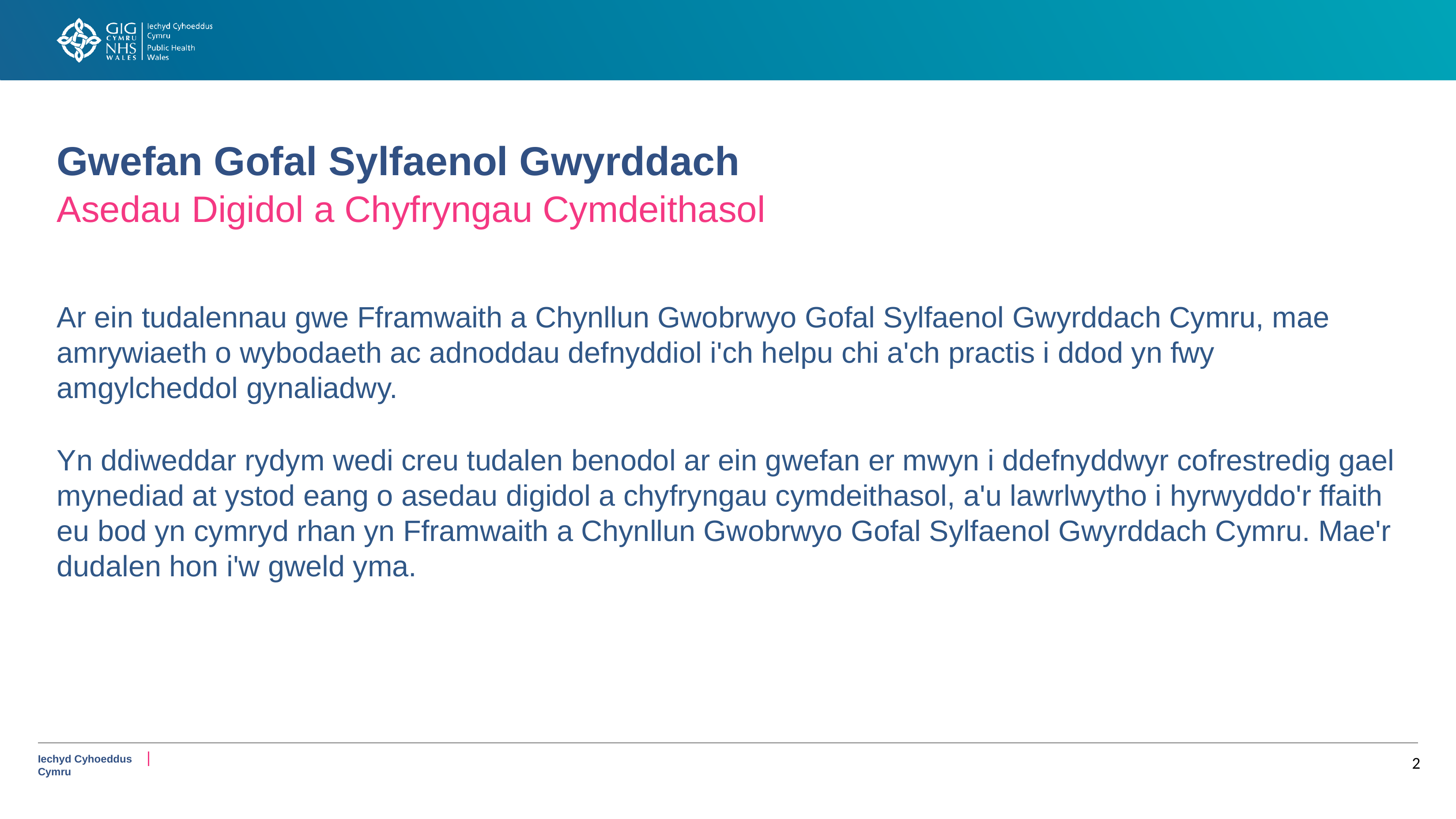

# Gwefan Gofal Sylfaenol Gwyrddach
Asedau Digidol a Chyfryngau Cymdeithasol
Ar ein tudalennau gwe Fframwaith a Chynllun Gwobrwyo Gofal Sylfaenol Gwyrddach Cymru, mae amrywiaeth o wybodaeth ac adnoddau defnyddiol i'ch helpu chi a'ch practis i ddod yn fwy amgylcheddol gynaliadwy.

Yn ddiweddar rydym wedi creu tudalen benodol ar ein gwefan er mwyn i ddefnyddwyr cofrestredig gael mynediad at ystod eang o asedau digidol a chyfryngau cymdeithasol, a'u lawrlwytho i hyrwyddo'r ffaith eu bod yn cymryd rhan yn Fframwaith a Chynllun Gwobrwyo Gofal Sylfaenol Gwyrddach Cymru. Mae'r dudalen hon i'w gweld yma.

Iechyd Cyhoeddus Cymru
2